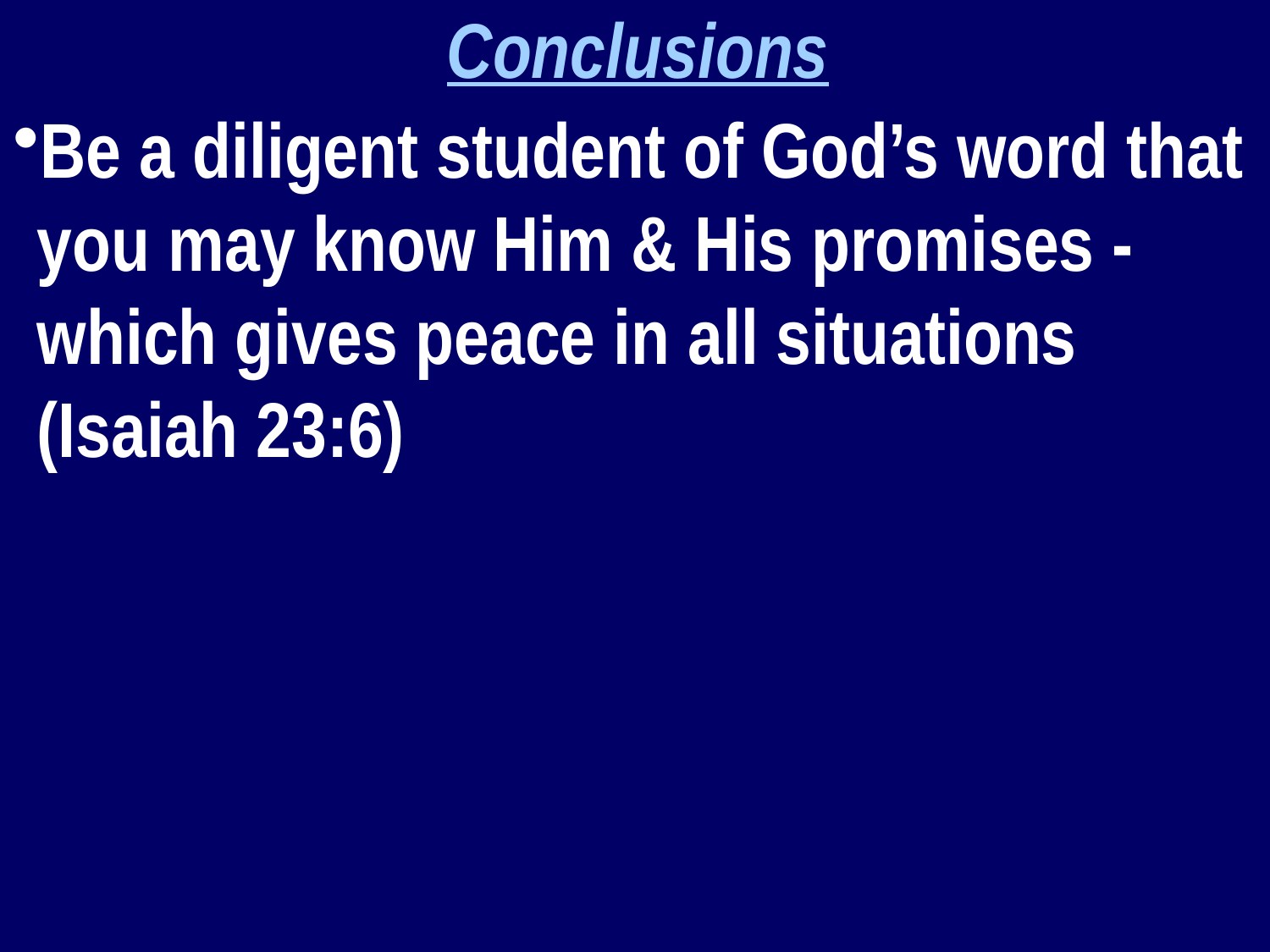

Conclusions
Be a diligent student of God’s word that you may know Him & His promises - which gives peace in all situations (Isaiah 23:6)